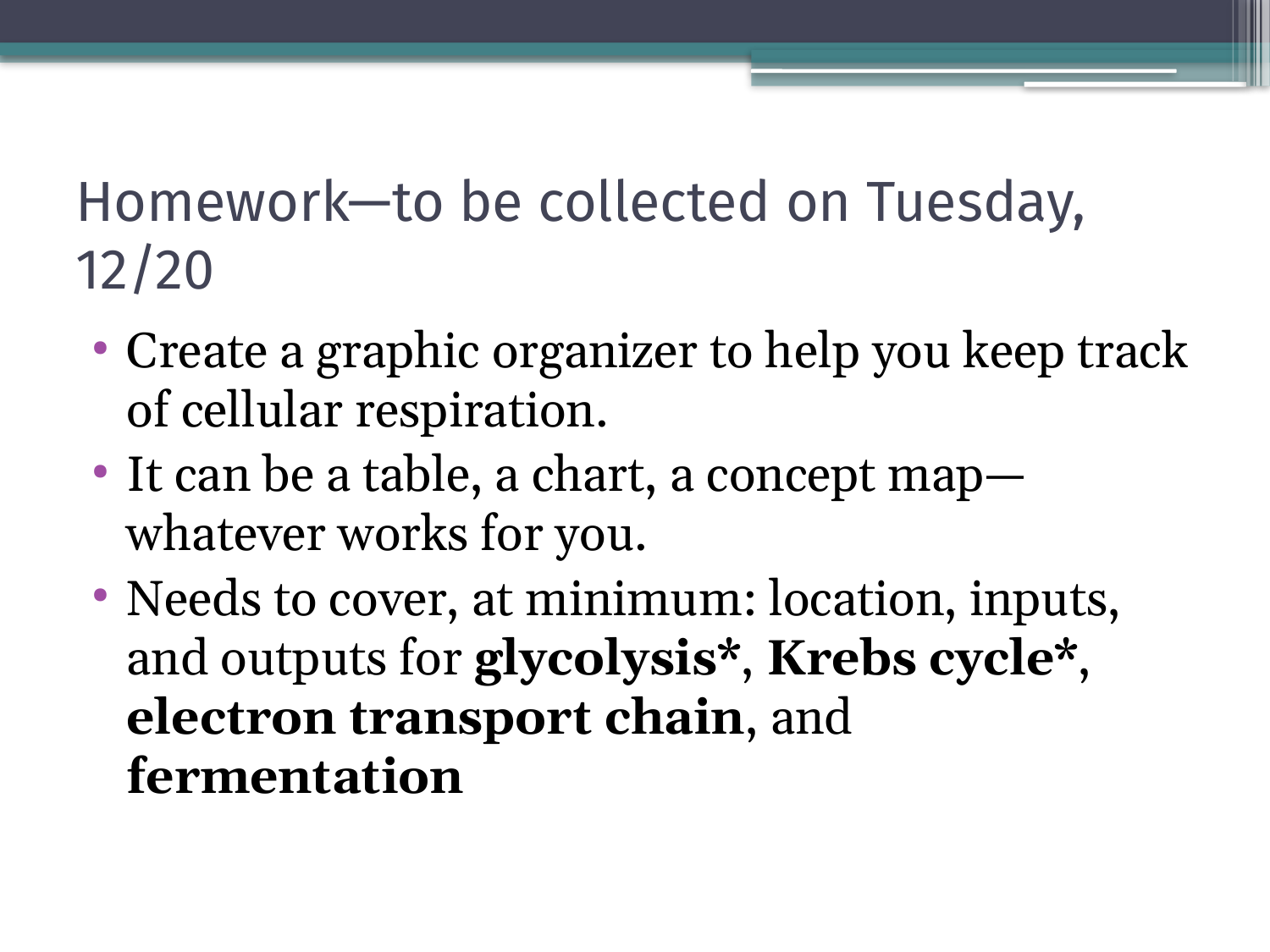

# Homework—to be collected on Tuesday, 12/20
Create a graphic organizer to help you keep track of cellular respiration.
It can be a table, a chart, a concept map—whatever works for you.
Needs to cover, at minimum: location, inputs, and outputs for glycolysis*, Krebs cycle*, electron transport chain, and fermentation